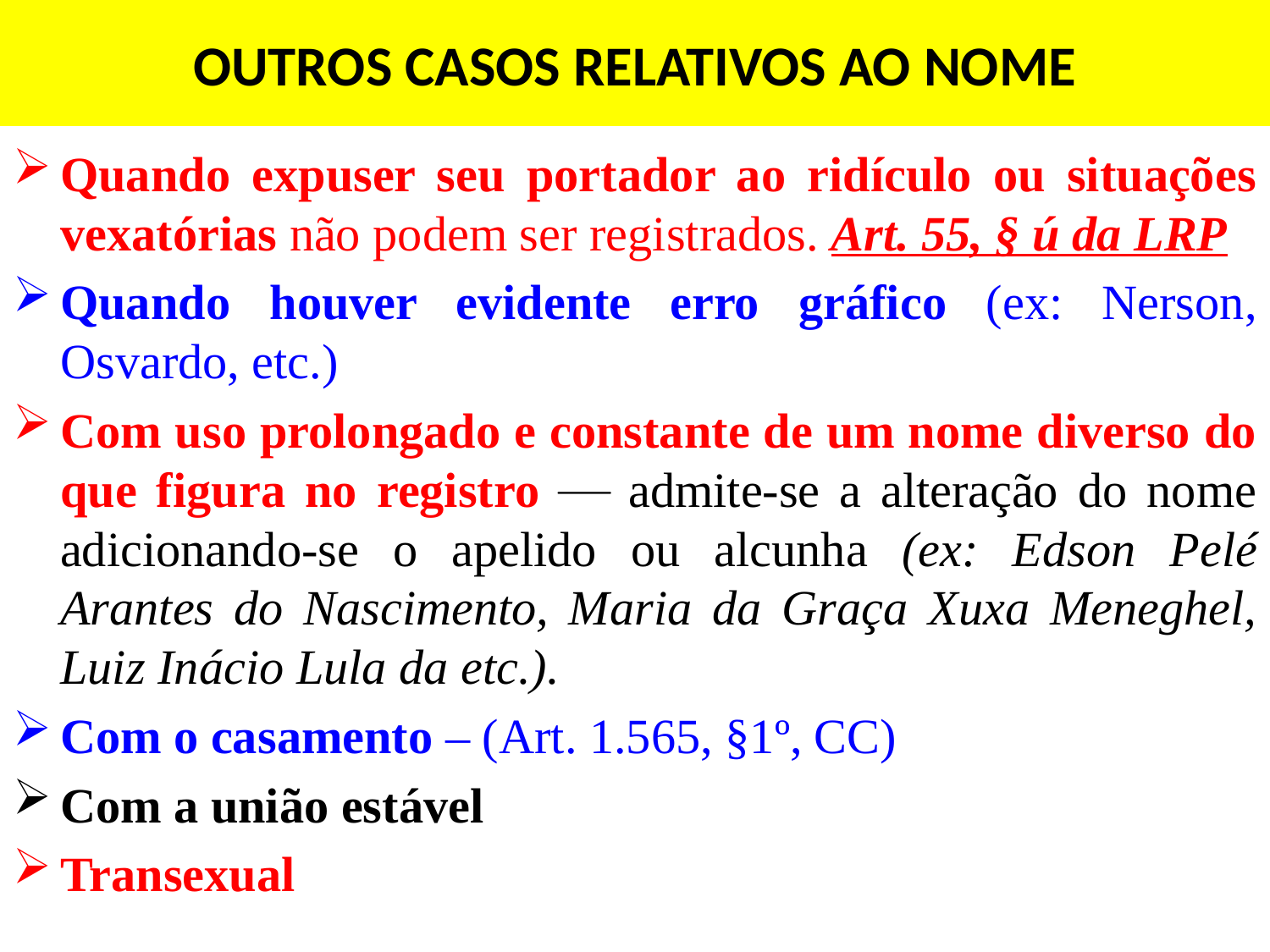

# OUTROS CASOS RELATIVOS AO NOME
Quando expuser seu portador ao ridículo ou situações vexatórias não podem ser registrados. Art. 55, § ú da LRP
Quando houver evidente erro gráfico (ex: Nerson, Osvardo, etc.)
Com uso prolongado e constante de um nome diverso do que figura no registro ⎯ admite-se a alteração do nome adicionando-se o apelido ou alcunha (ex: Edson Pelé Arantes do Nascimento, Maria da Graça Xuxa Meneghel, Luiz Inácio Lula da etc.).
Com o casamento – (Art. 1.565, §1º, CC)
Com a união estável
Transexual